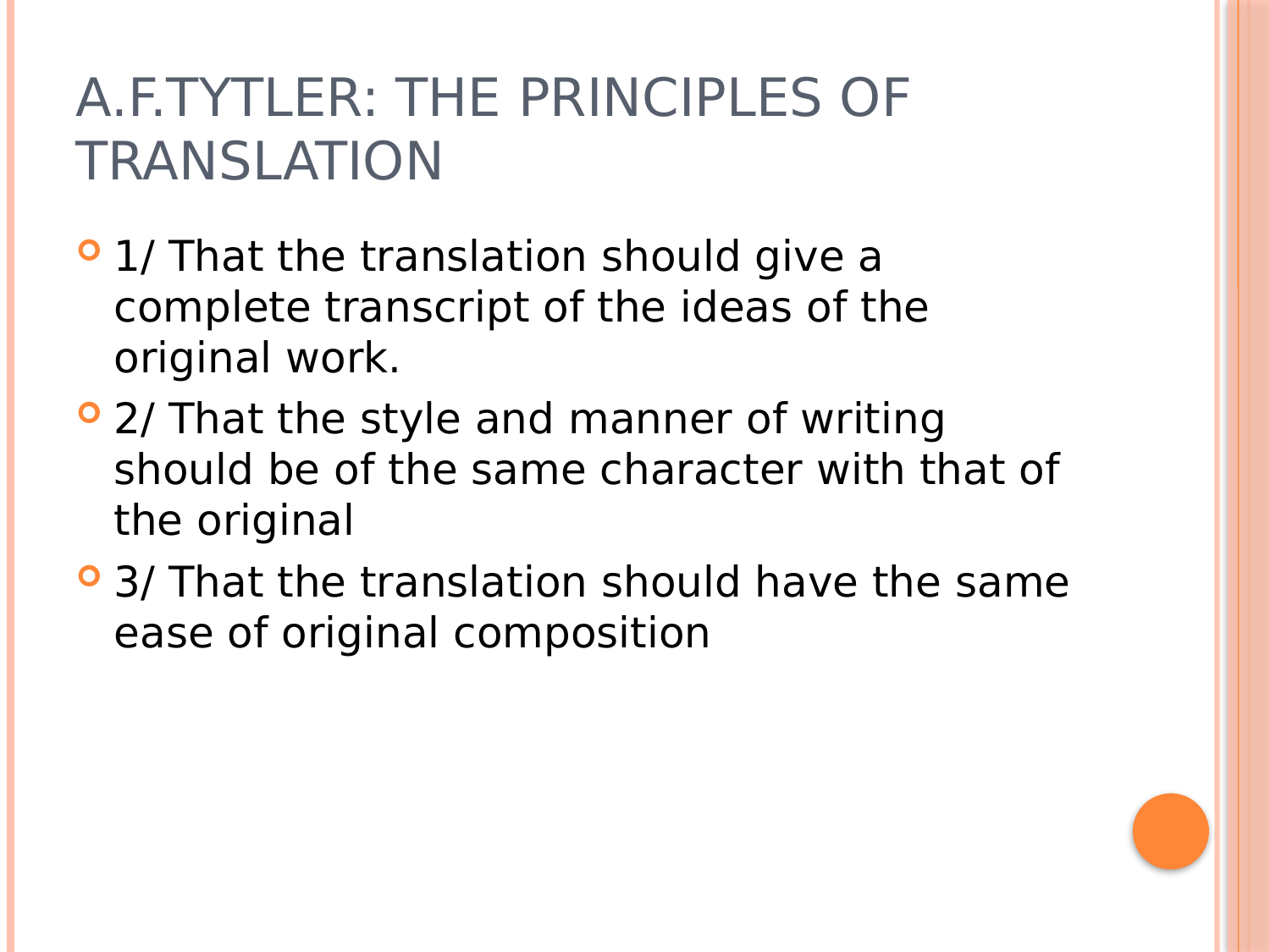

# A.F.Tytler: The Principles of Translation
1/ That the translation should give a complete transcript of the ideas of the original work.
2/ That the style and manner of writing should be of the same character with that of the original
3/ That the translation should have the same ease of original composition